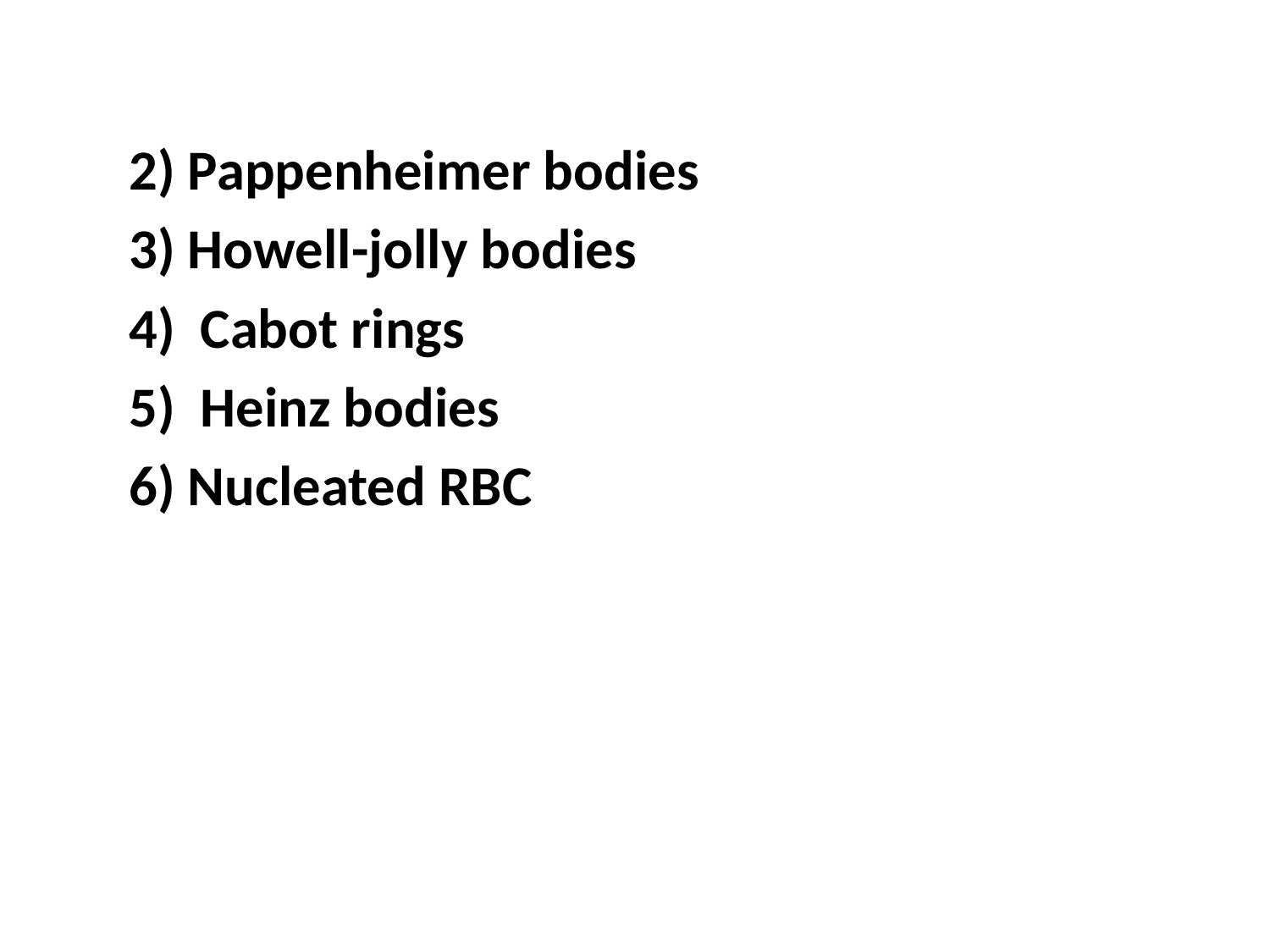

2) Pappenheimer bodies
3) Howell-jolly bodies
Cabot rings
5)  Heinz bodies
6) Nucleated RBC